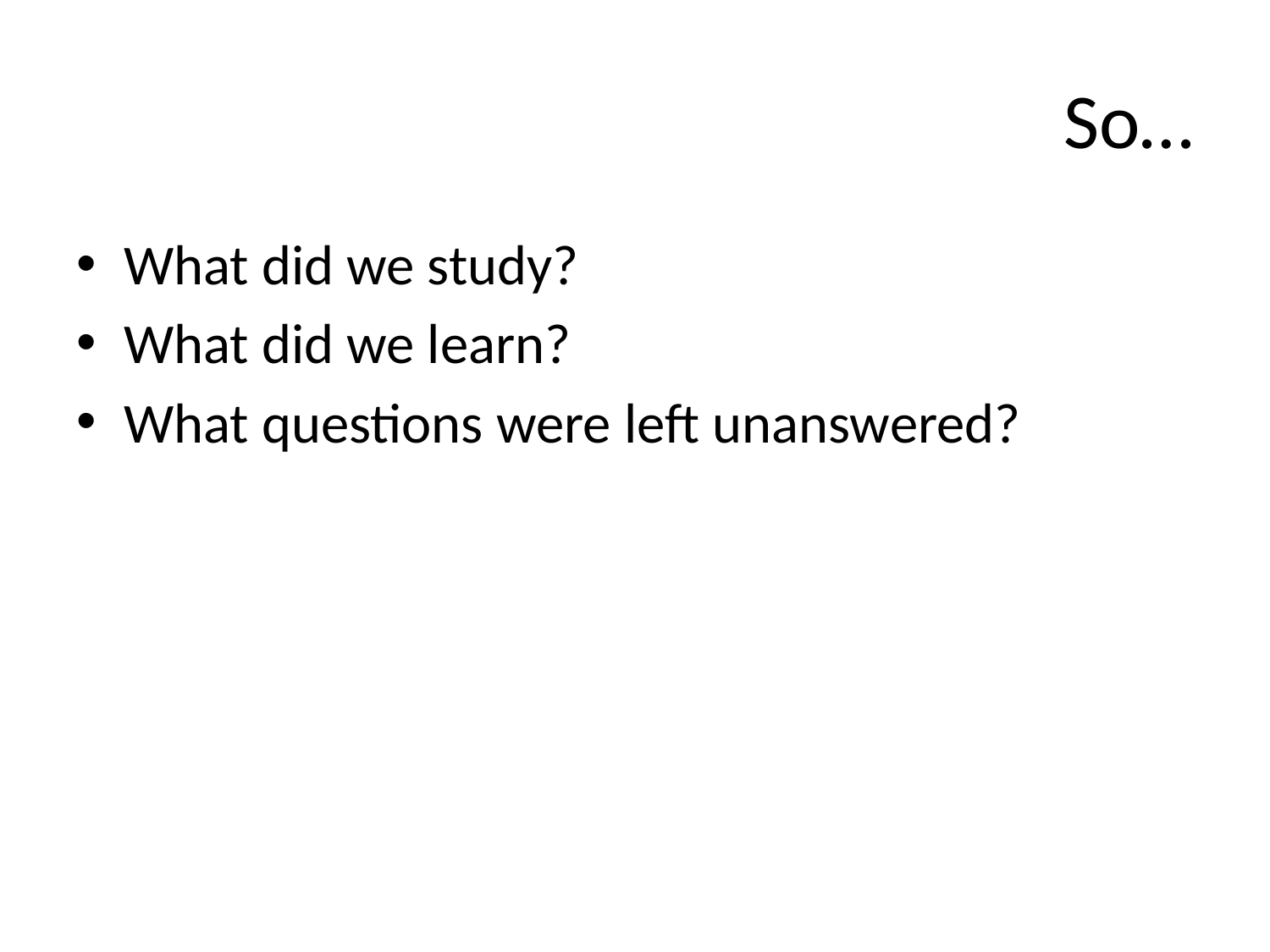

# So…
What did we study?
What did we learn?
What questions were left unanswered?